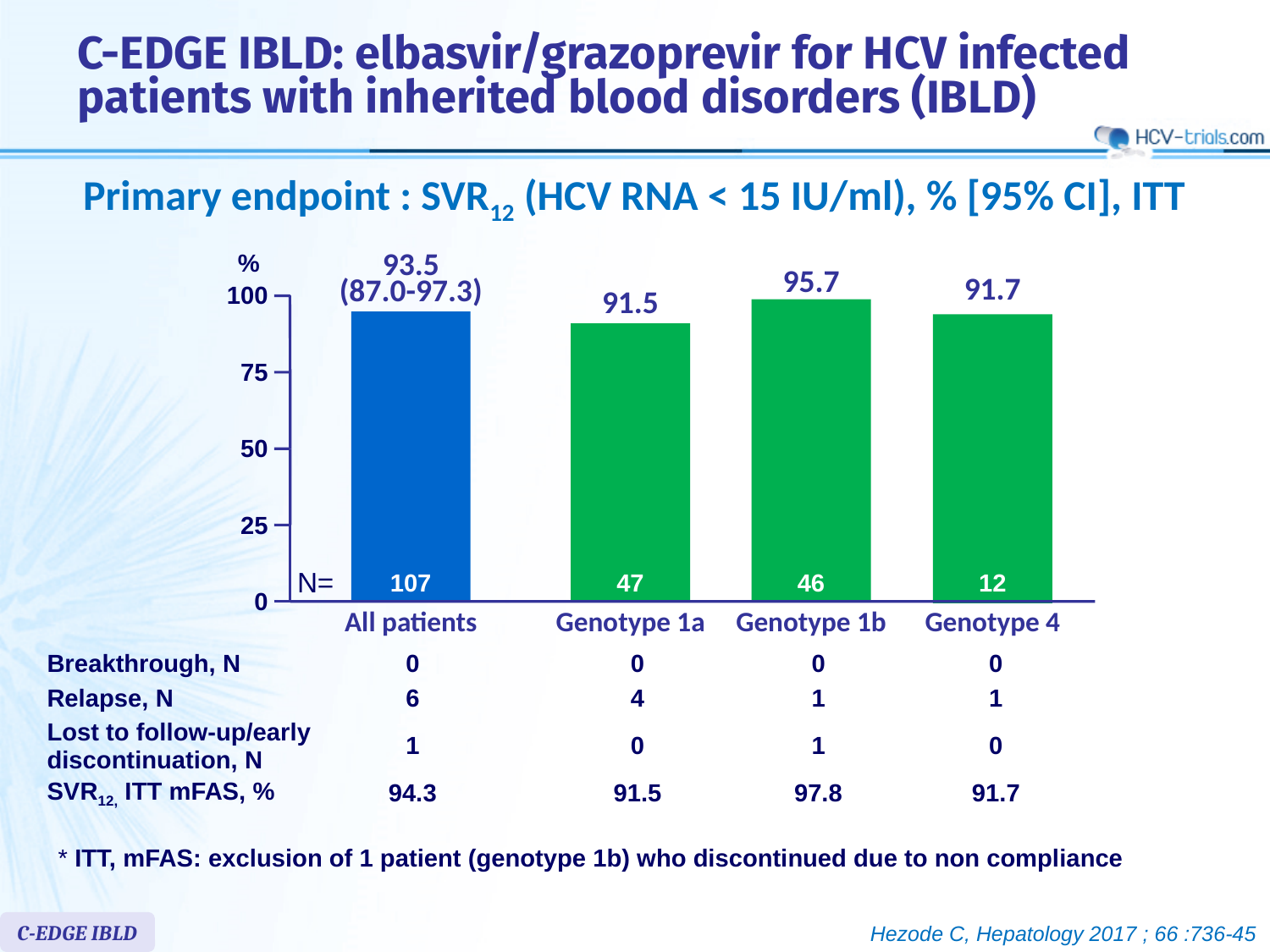

# C-EDGE IBLD: elbasvir/grazoprevir for HCV infected patients with inherited blood disorders (IBLD)
Primary endpoint : SVR12 (HCV RNA < 15 IU/ml), % [95% CI], ITT
%
93.5
(87.0-97.3)
95.7
100
91.7
91.5

75

50

25

N=
107
47
46
12
0

All patients
Genotype 1a
Genotype 1b
Genotype 4
| Breakthrough, N | 0 |  | 0 | 0 | 0 |
| --- | --- | --- | --- | --- | --- |
| Relapse, N | 6 |  | 4 | 1 | 1 |
| Lost to follow-up/early discontinuation, N | 1 |  | 0 | 1 | 0 |
| SVR12, ITT mFAS, % | 94.3 |  | 91.5 | 97.8 | 91.7 |
* ITT, mFAS: exclusion of 1 patient (genotype 1b) who discontinued due to non compliance
C-EDGE IBLD
Hezode C, Hepatology 2017 ; 66 :736-45